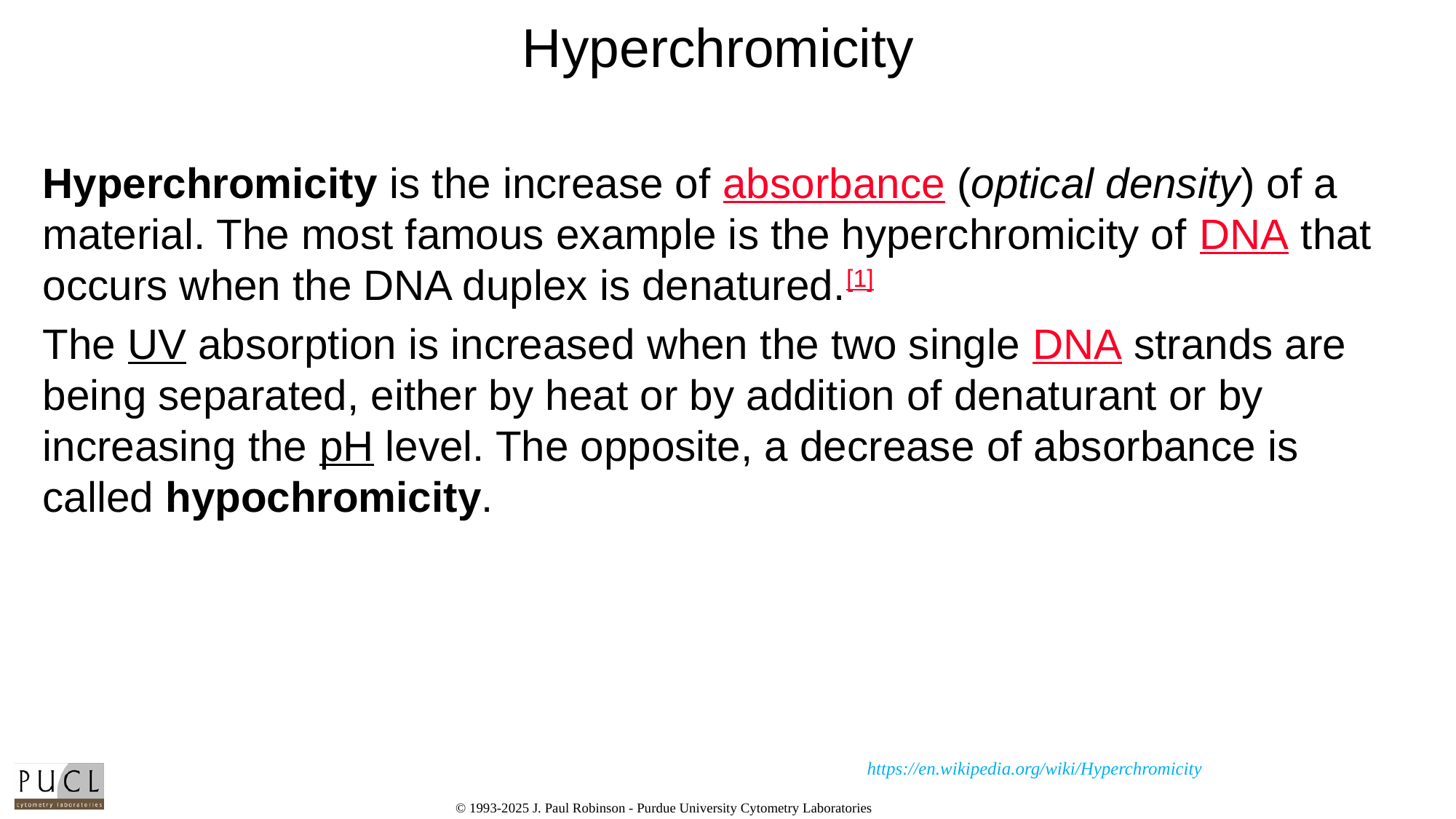

# Hyperchromicity
Hyperchromicity is the increase of absorbance (optical density) of a material. The most famous example is the hyperchromicity of DNA that occurs when the DNA duplex is denatured.[1]
The UV absorption is increased when the two single DNA strands are being separated, either by heat or by addition of denaturant or by increasing the pH level. The opposite, a decrease of absorbance is called hypochromicity.
https://en.wikipedia.org/wiki/Hyperchromicity